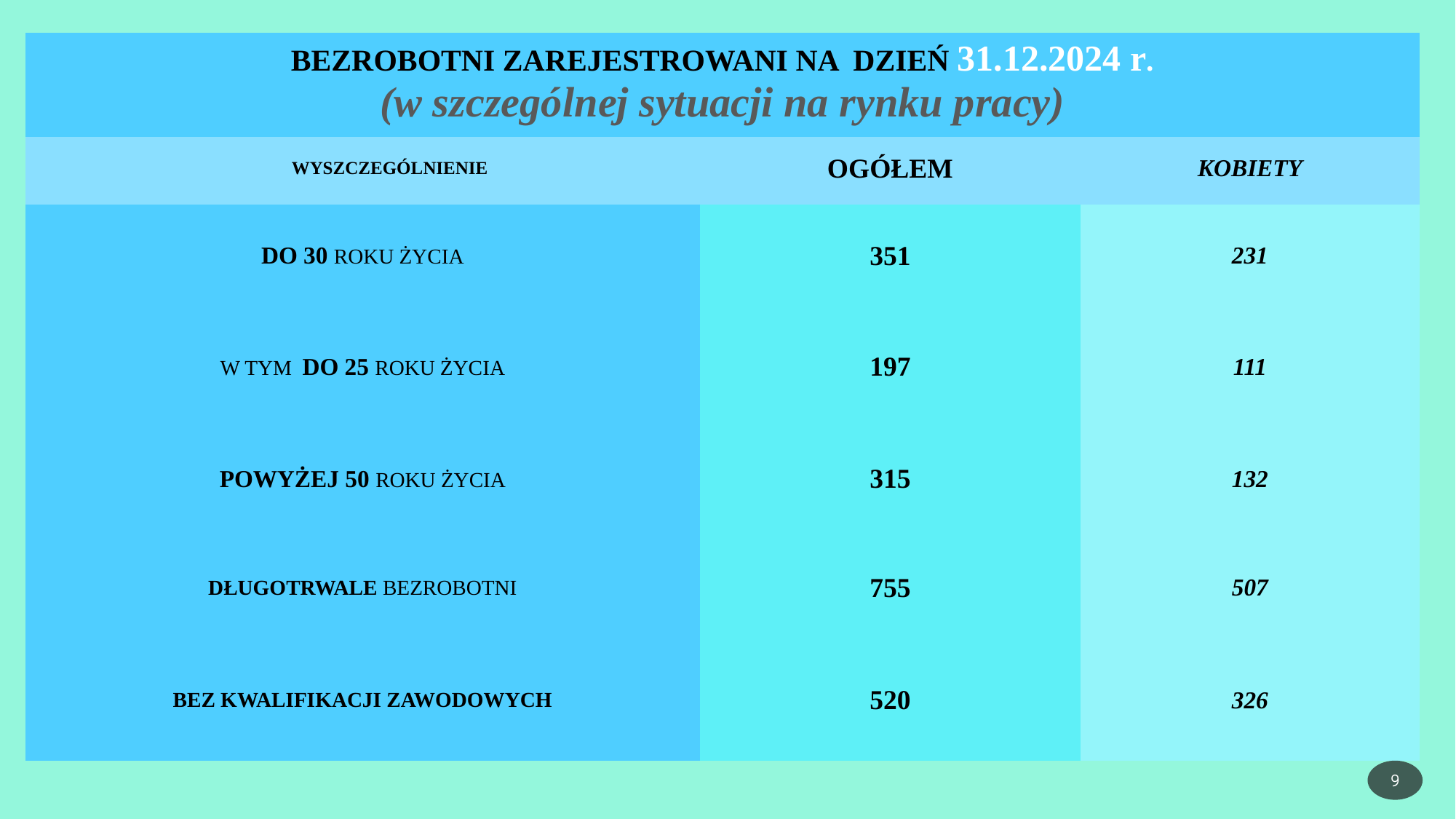

| BEZROBOTNI ZAREJESTROWANI NA DZIEŃ 31.12.2024 r. (w szczególnej sytuacji na rynku pracy) |  |  |
| --- | --- | --- |
| WYSZCZEGÓLNIENIE | OGÓŁEM | KOBIETY |
| DO 30 ROKU ŻYCIA | 351 | 231 |
| W TYM DO 25 ROKU ŻYCIA | 197 | 111 |
| POWYŻEJ 50 ROKU ŻYCIA | 315 | 132 |
| DŁUGOTRWALE BEZROBOTNI | 755 | 507 |
| BEZ KWALIFIKACJI ZAWODOWYCH | 520 | 326 |
9